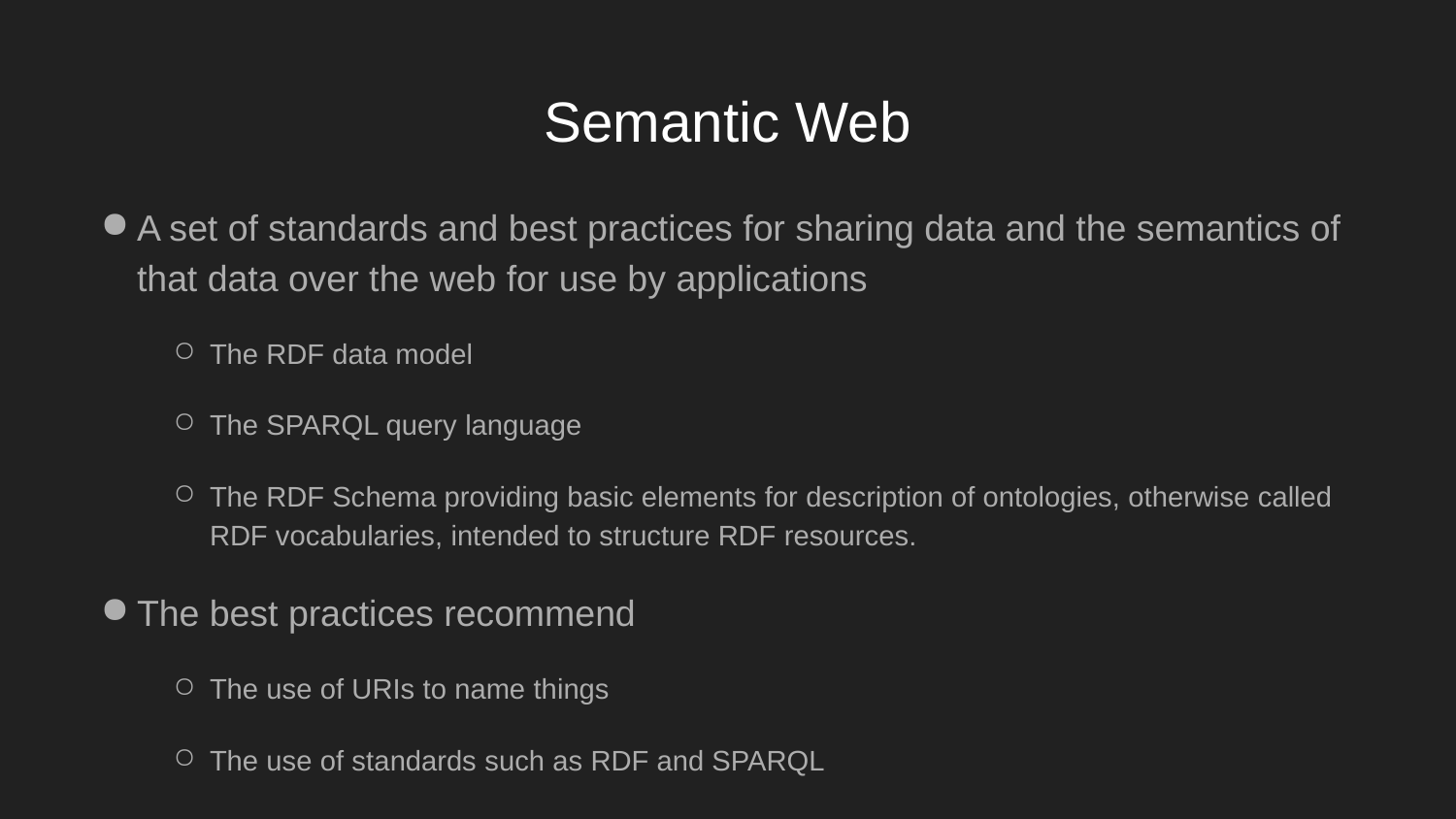

# Semantic Web
A set of standards and best practices for sharing data and the semantics of that data over the web for use by applications
The RDF data model
The SPARQL query language
The RDF Schema providing basic elements for description of ontologies, otherwise called  RDF vocabularies, intended to structure RDF resources.
The best practices recommend
The use of URIs to name things
The use of standards such as RDF and SPARQL